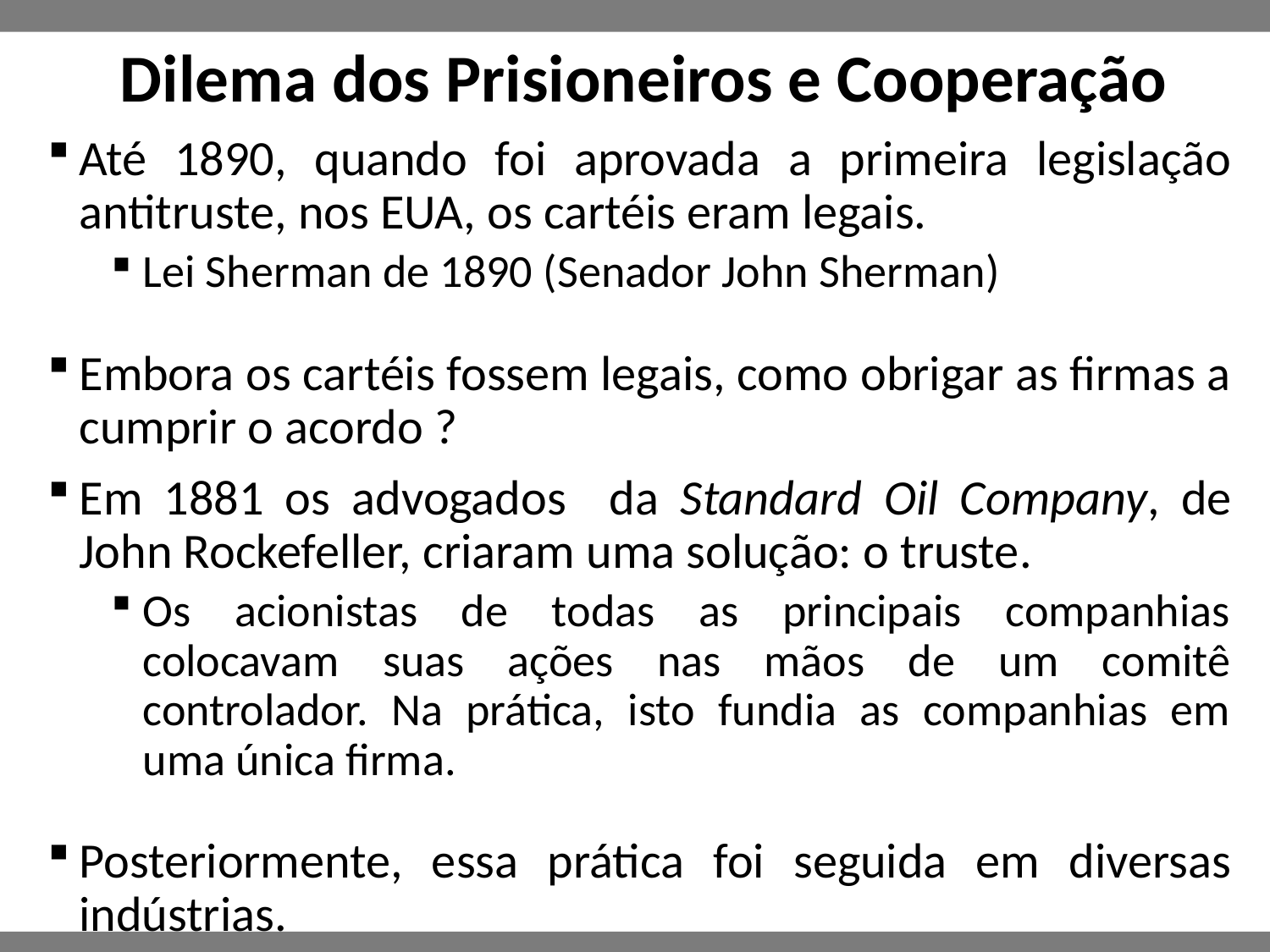

# Dilema dos Prisioneiros e Cooperação
Até 1890, quando foi aprovada a primeira legislação antitruste, nos EUA, os cartéis eram legais.
Lei Sherman de 1890 (Senador John Sherman)

Embora os cartéis fossem legais, como obrigar as firmas a cumprir o acordo ?
Em 1881 os advogados  da Standard Oil Company, de John Rockefeller, criaram uma solução: o truste.
Os acionistas de todas as principais companhias colocavam suas ações nas mãos de um comitê controlador. Na prática, isto fundia as companhias em uma única firma.

Posteriormente, essa prática foi seguida em diversas indústrias.